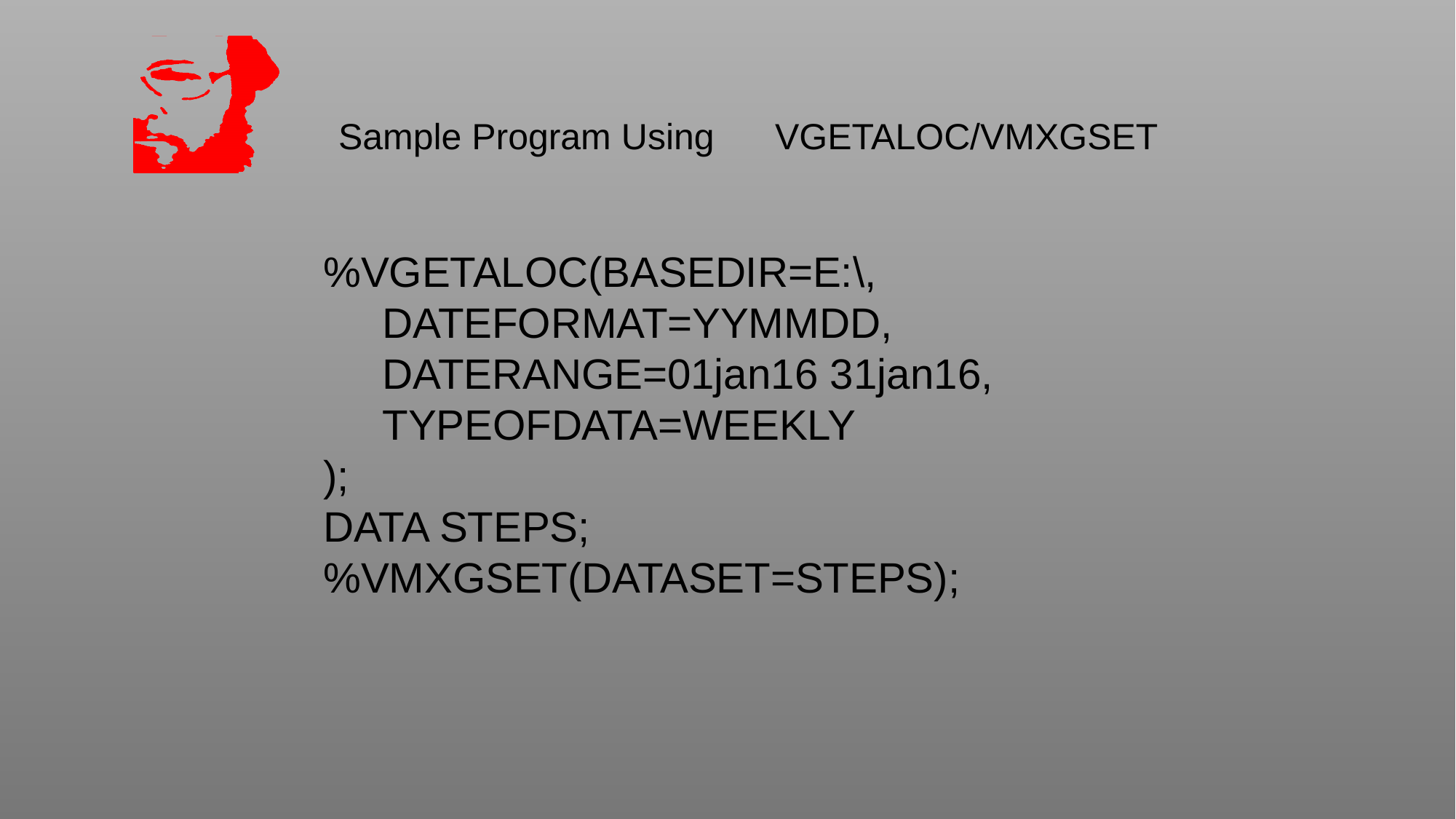

Sample Program Using	VGETALOC/VMXGSET
%VGETALOC(BASEDIR=E:\,
     DATEFORMAT=YYMMDD,
     DATERANGE=01jan16 31jan16,
     TYPEOFDATA=WEEKLY
);
DATA STEPS;
%VMXGSET(DATASET=STEPS);